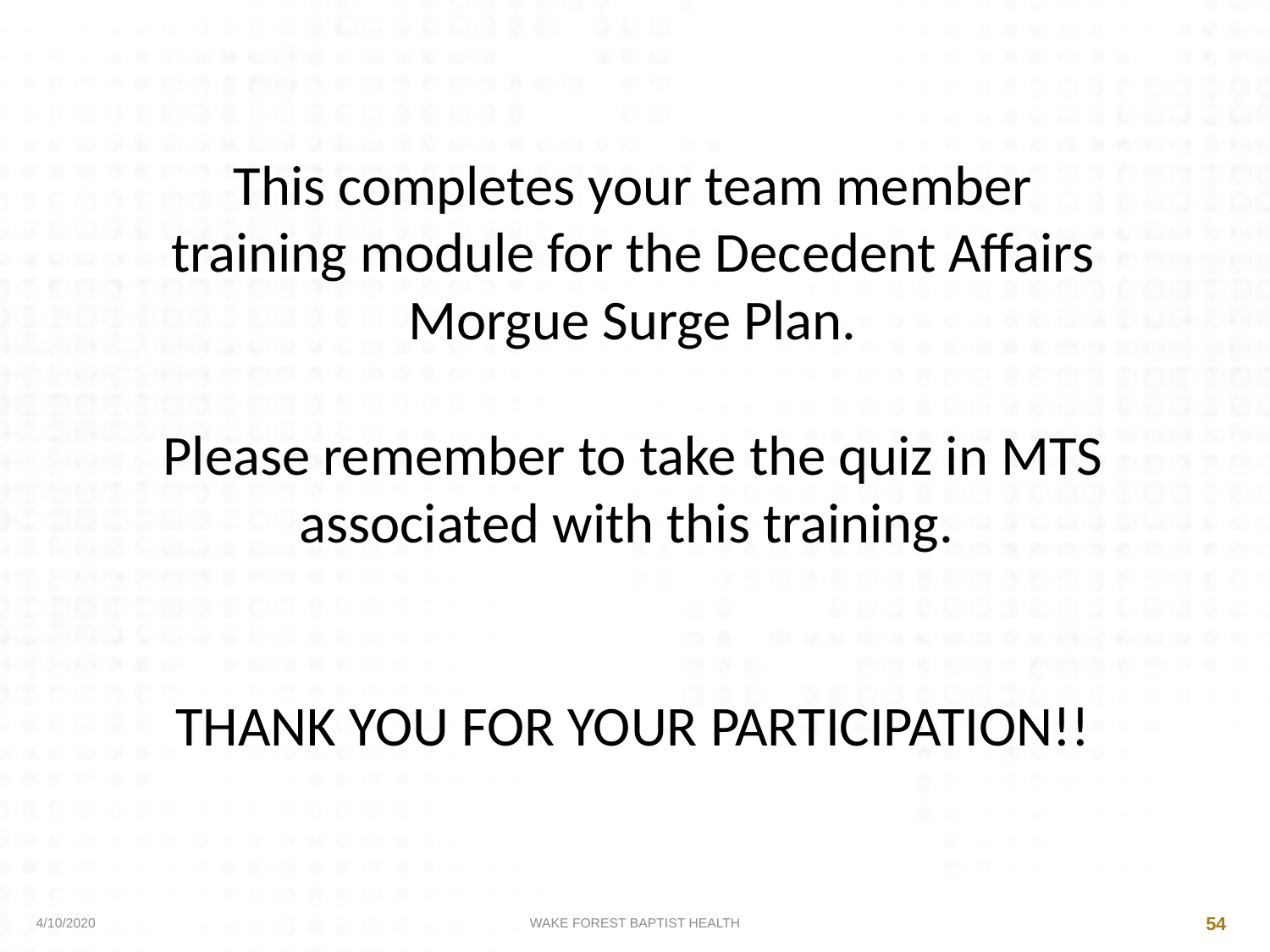

This completes your team member training module for the Decedent Affairs Morgue Surge Plan.

Please remember to take the quiz in MTS associated with this training.

THANK YOU FOR YOUR PARTICIPATION!!
4/10/2020
WAKE FOREST BAPTIST HEALTH
54